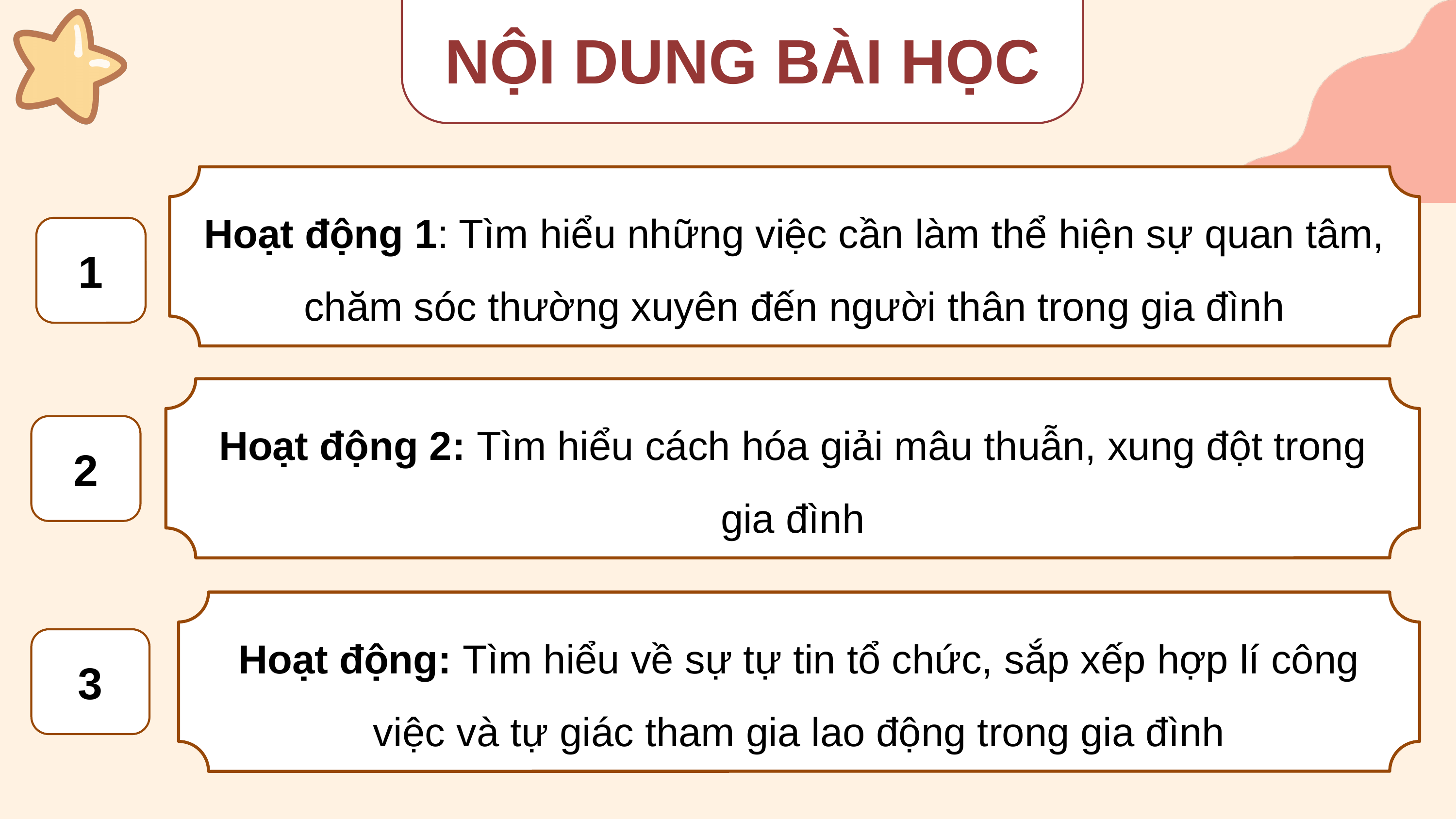

NỘI DUNG BÀI HỌC

Hoạt động 1: Tìm hiểu những việc cần làm thể hiện sự quan tâm, chăm sóc thường xuyên đến người thân trong gia đình
1
Hoạt động 2: Tìm hiểu cách hóa giải mâu thuẫn, xung đột trong gia đình
2
Hoạt động: Tìm hiểu về sự tự tin tổ chức, sắp xếp hợp lí công việc và tự giác tham gia lao động trong gia đình
3